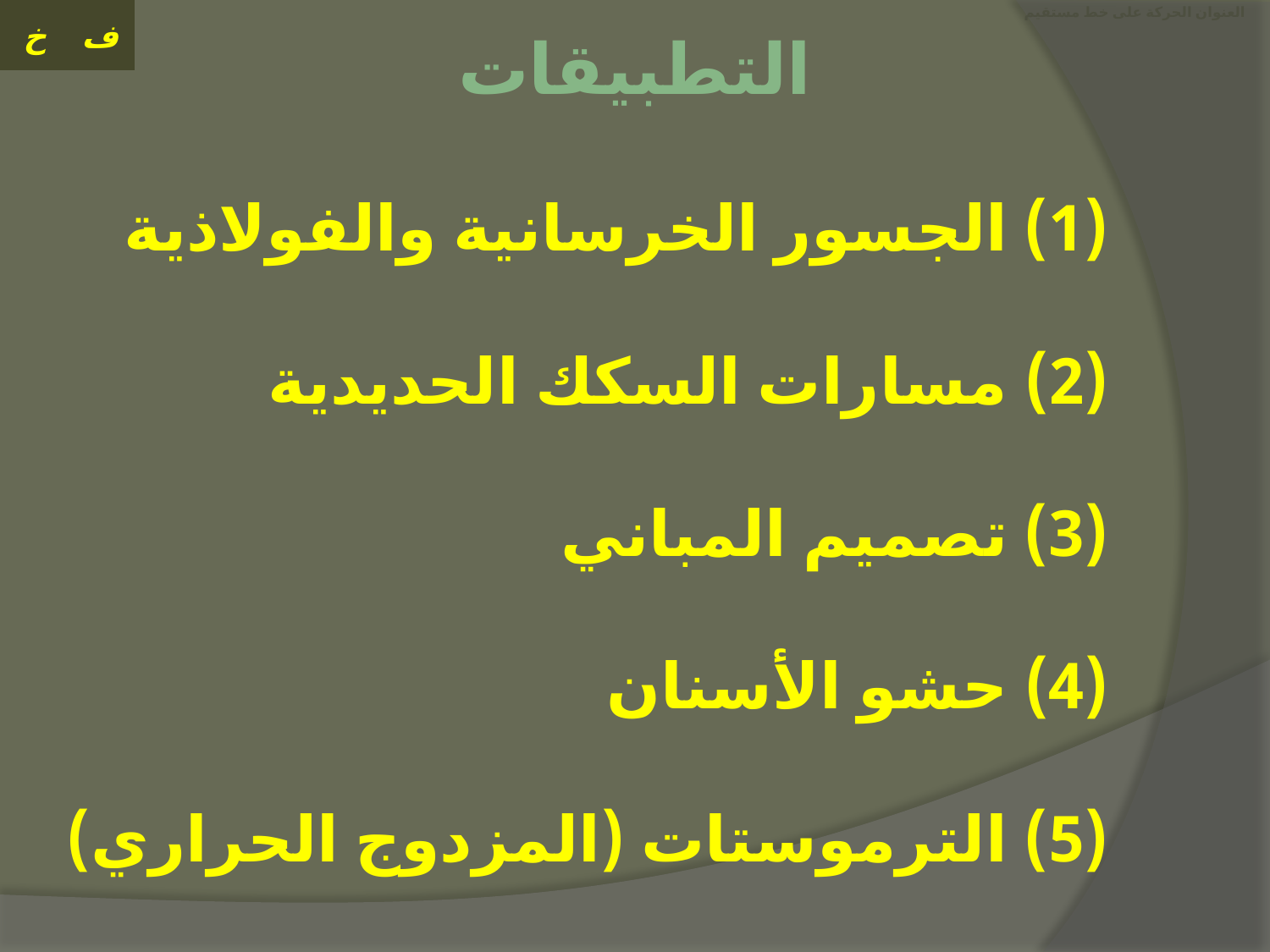

# العنوان الحركة على خط مستقيم
التطبيقات
(1) الجسور الخرسانية والفولاذية
(2) مسارات السكك الحديدية
(3) تصميم المباني
(4) حشو الأسنان
(5) الترموستات (المزدوج الحراري)